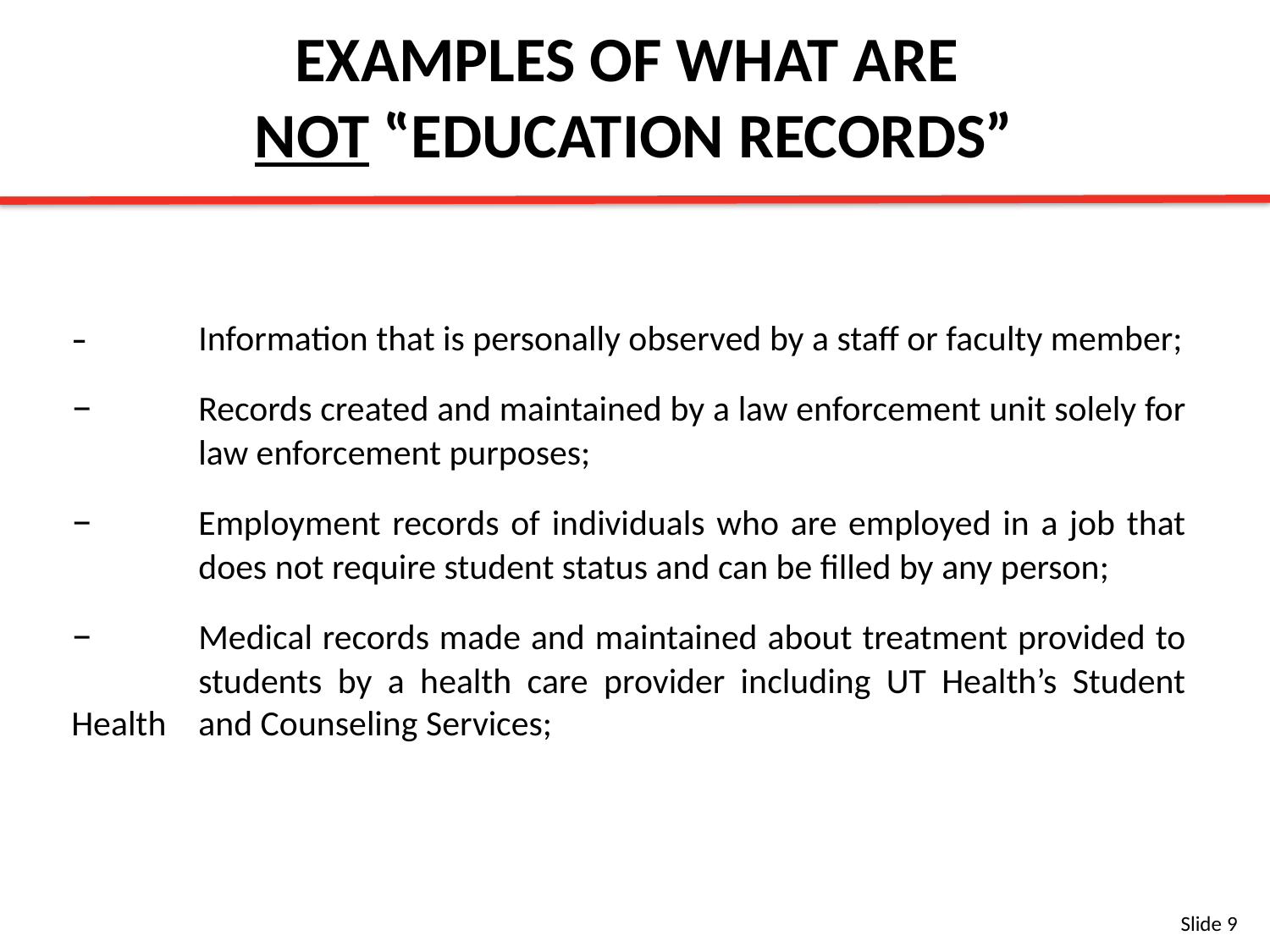

EXAMPLES OF WHAT ARE
NOT ‟EDUCATION RECORDS”

– 	Information that is personally observed by a staff or faculty member;

–	Records created and maintained by a law enforcement unit solely for 	law enforcement purposes;

–	Employment records of individuals who are employed in a job that 	does not require student status and can be filled by any person;

–	Medical records made and maintained about treatment provided to 	students by a health care provider including UT Health’s Student Health 	and Counseling Services;

Slide 9